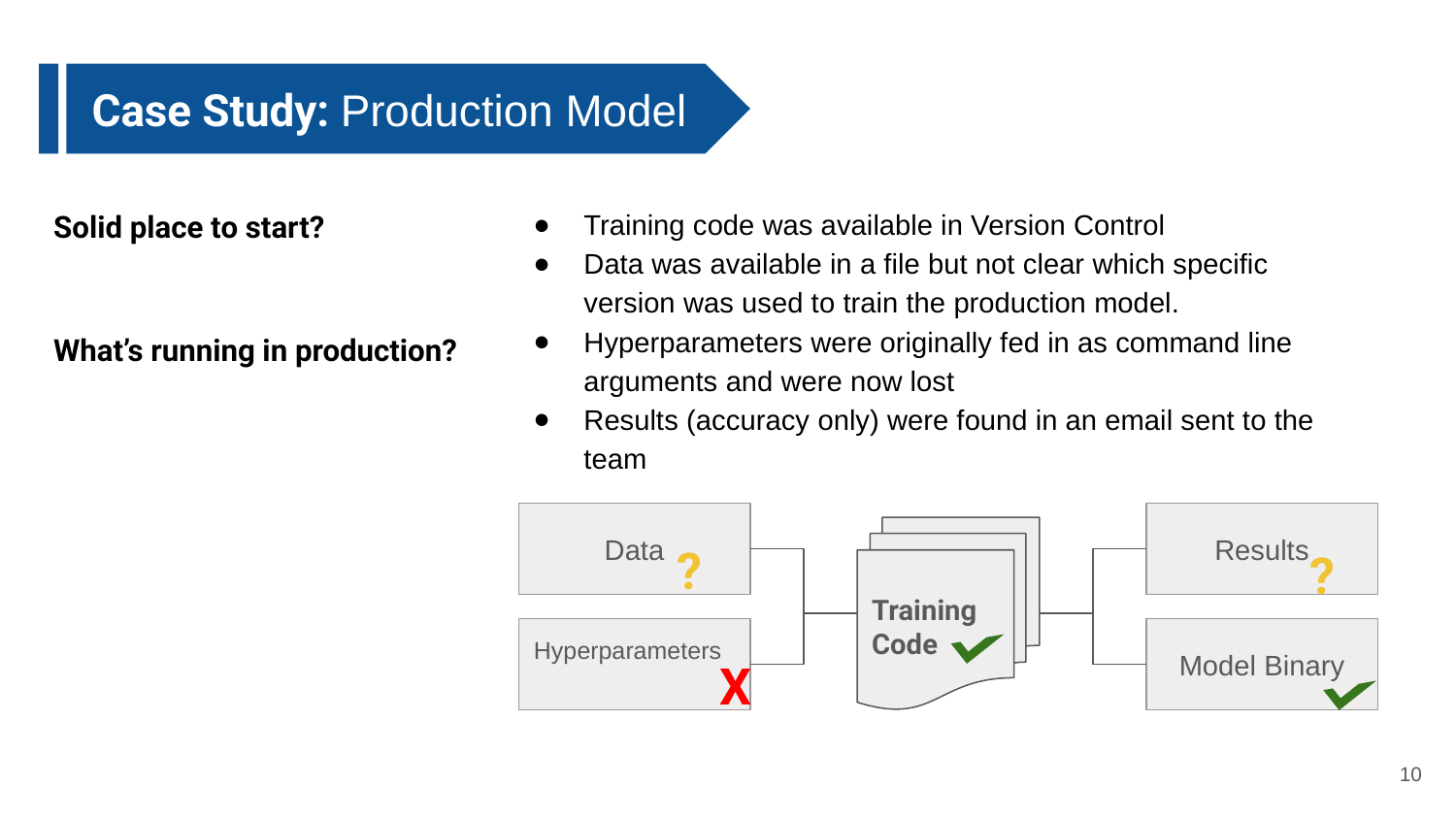

Case Study: Production Model
Training code was available in Version Control
Data was available in a file but not clear which specific version was used to train the production model.
Hyperparameters were originally fed in as command line arguments and were now lost
Results (accuracy only) were found in an email sent to the team
Solid place to start?

What’s running in production?
Data
Results
Training Code
?
?

Hyperparameters
Model Binary
X

10